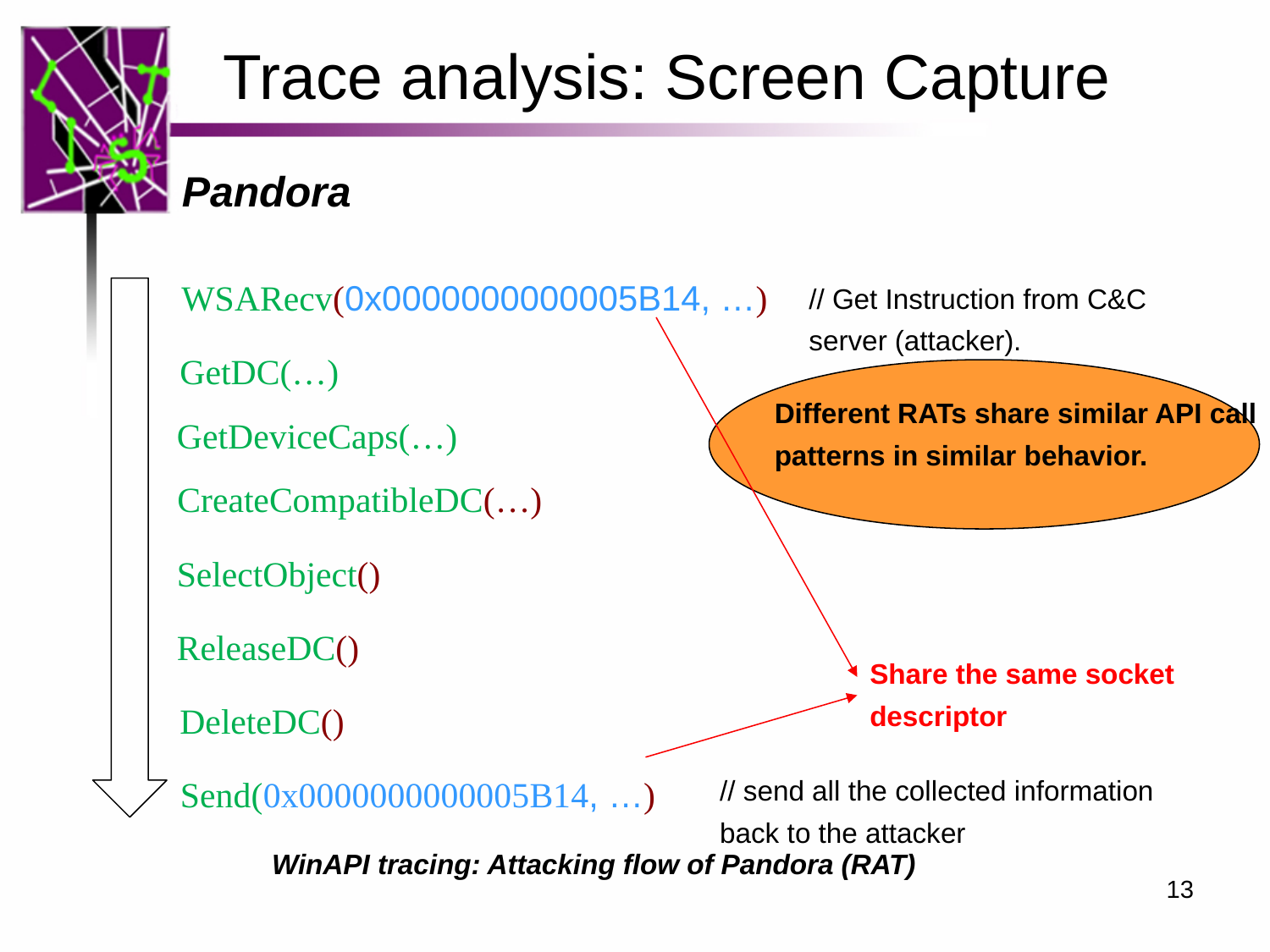

Trace analysis: Screen Capture
Pandora
// Get Instruction from C&C server (attacker).
WSARecv(0x0000000000005B14, …)

GetDC(…)

Different RATs share similar API call patterns in similar behavior.
GetDeviceCaps(…)
CreateCompatibleDC(…)
SelectObject()
ReleaseDC()
Share the same socket descriptor
DeleteDC()
// send all the collected information back to the attacker
Send(0x0000000000005B14, …)
WinAPI tracing: Attacking flow of Pandora (RAT)
13